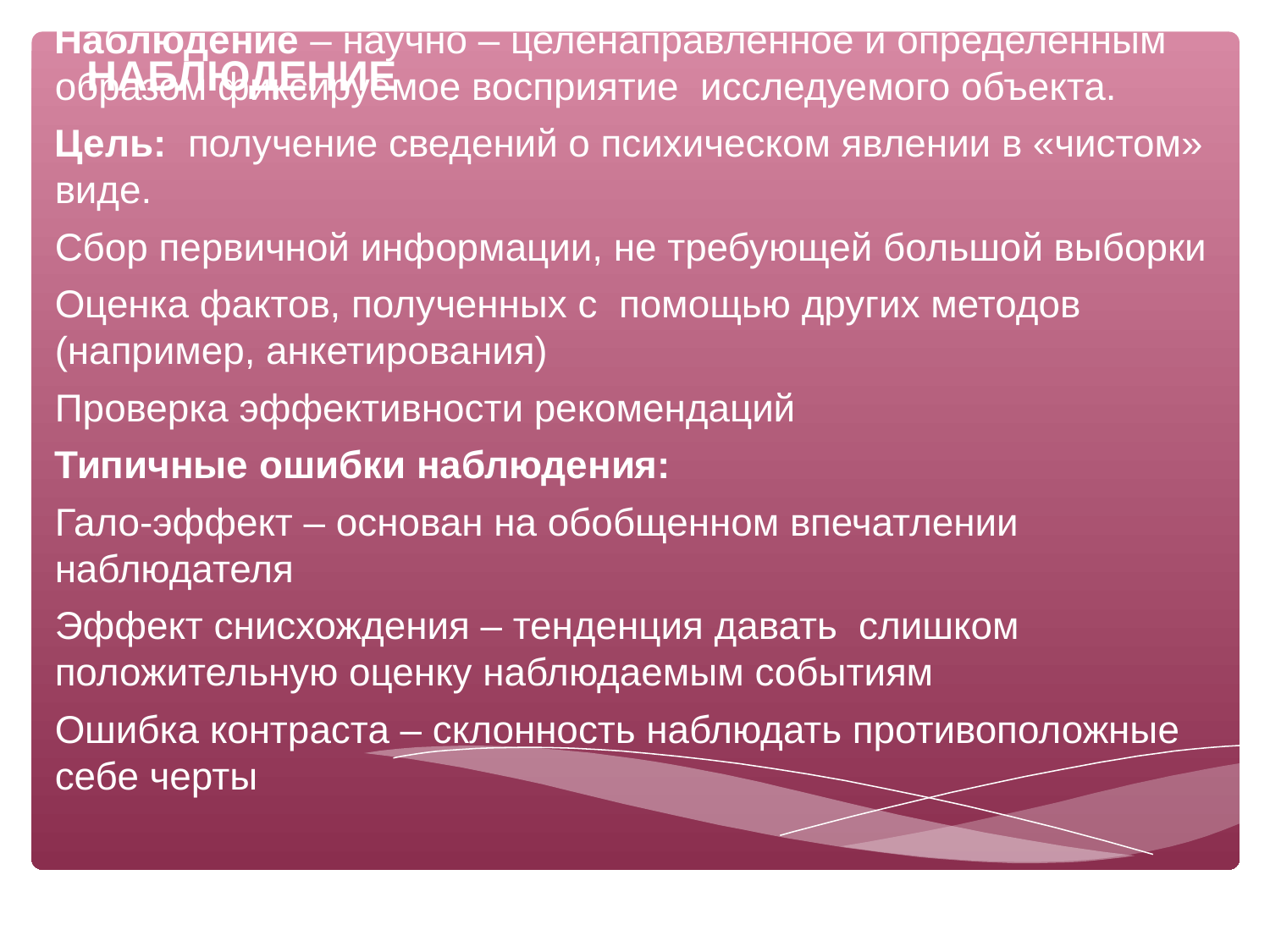

# Наблюдение

Наблюдение – научно – целенаправленное и определенным образом фиксируемое восприятие  исследуемого объекта.
Цель:  получение сведений о психическом явлении в «чистом» виде.
Сбор первичной информации, не требующей большой выборки
Оценка фактов, полученных с  помощью других методов (например, анкетирования)
Проверка эффективности рекомендаций
Типичные ошибки наблюдения:
Гало-эффект – основан на обобщенном впечатлении наблюдателя
Эффект снисхождения – тенденция давать  слишком положительную оценку наблюдаемым событиям
Ошибка контраста – склонность наблюдать противоположные себе черты